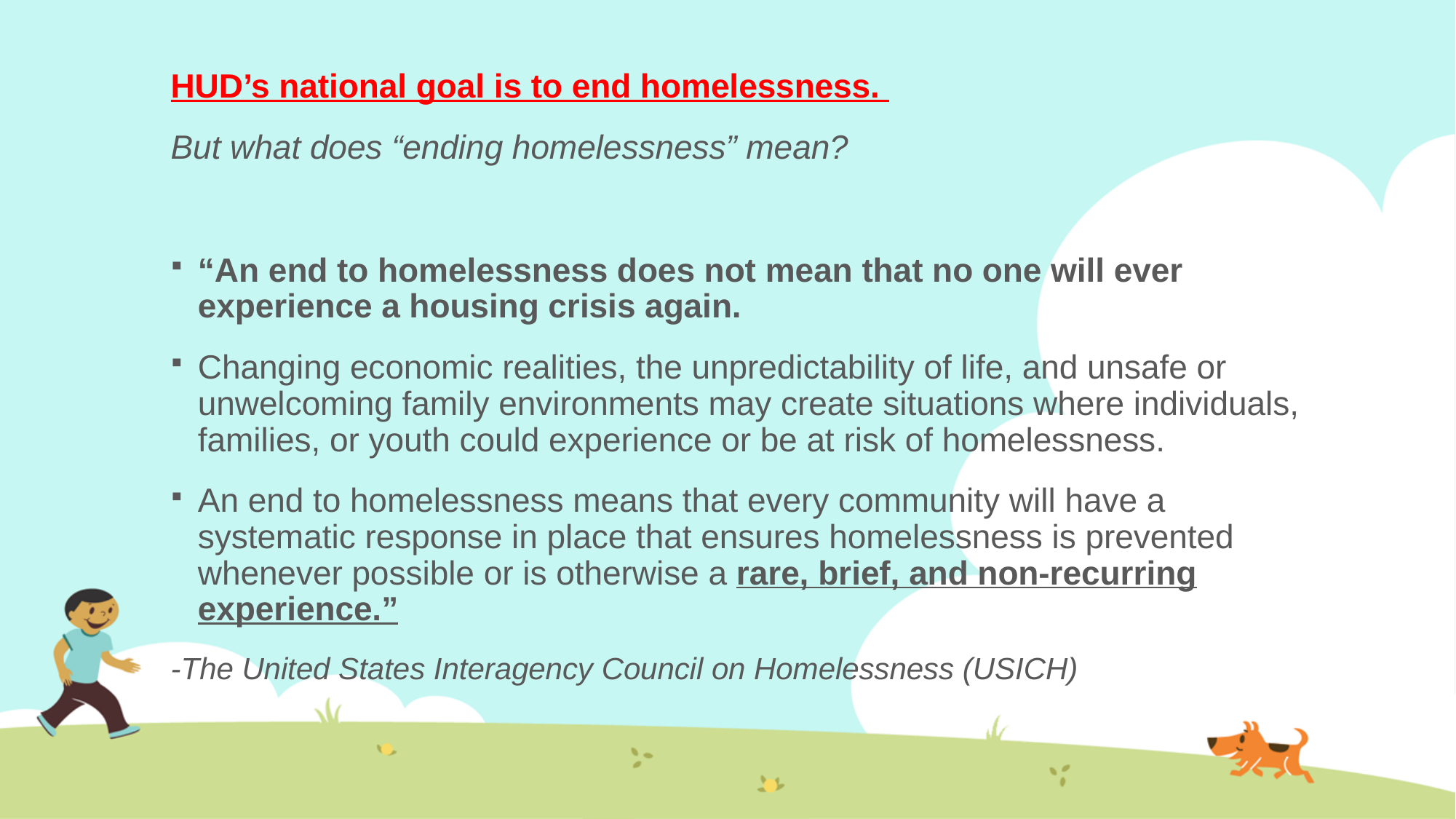

HUD’s national goal is to end homelessness.
But what does “ending homelessness” mean?

“An end to homelessness does not mean that no one will ever experience a housing crisis again.
Changing economic realities, the unpredictability of life, and unsafe or unwelcoming family environments may create situations where individuals, families, or youth could experience or be at risk of homelessness.
An end to homelessness means that every community will have a systematic response in place that ensures homelessness is prevented whenever possible or is otherwise a rare, brief, and non-recurring experience.”
-The United States Interagency Council on Homelessness (USICH)